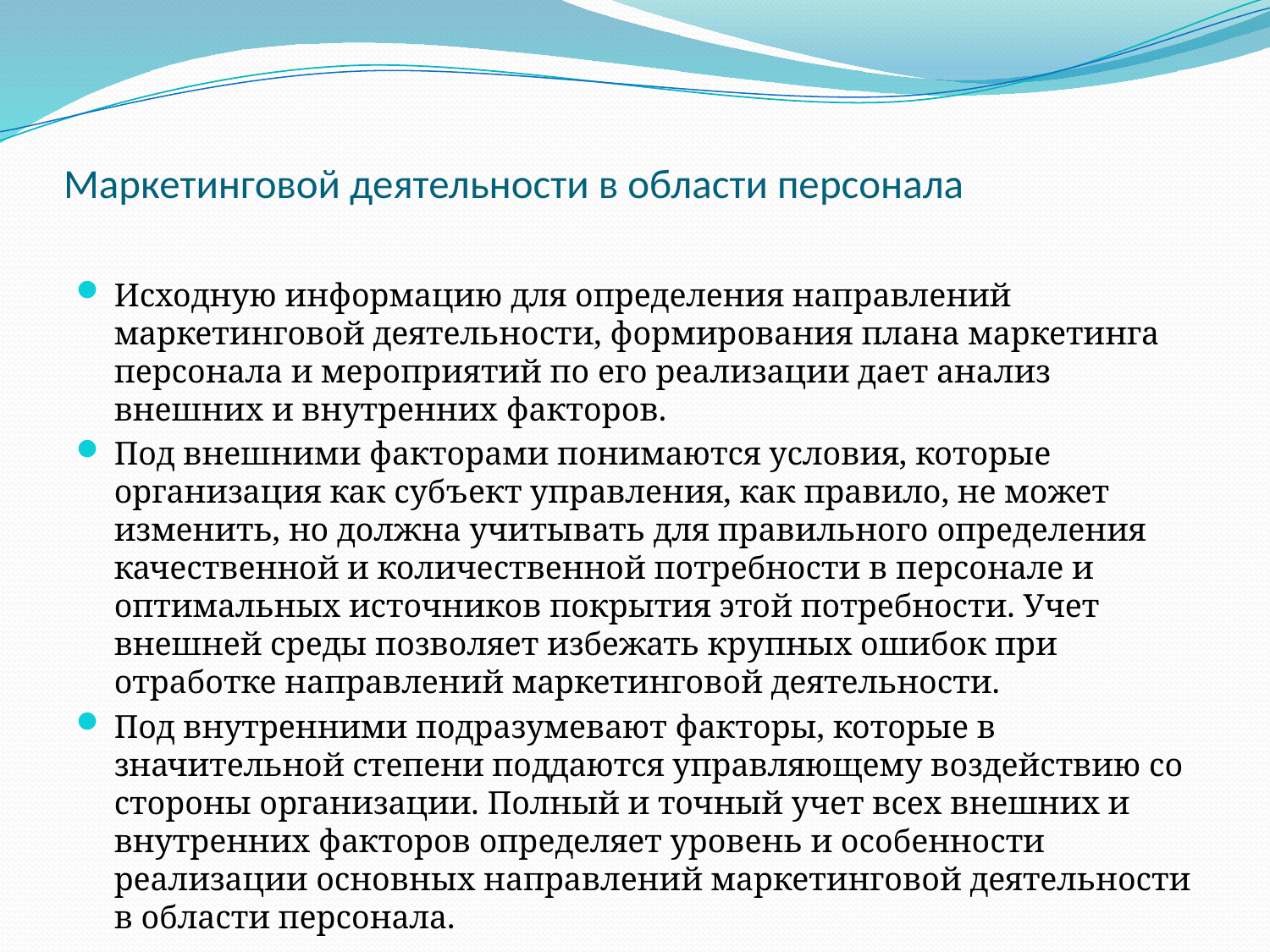

# Маркетинговой деятельности в области персонала
Исходную информацию для определения направлений маркетинговой деятельности, формирования плана маркетинга персонала и мероприятий по его реализации дает анализ внешних и внутренних факторов.
Под внешними факторами понимаются условия, которые организация как субъект управления, как правило, не может изменить, но должна учитывать для правильного определения качественной и количественной потребности в персонале и оптимальных источников покрытия этой потребности. Учет внешней среды позволяет избежать крупных ошибок при отработке направлений маркетинговой деятельности.
Под внутренними подразумевают факторы, которые в значительной степени поддаются управляющему воздействию со стороны организации. Полный и точный учет всех внешних и внутренних факторов определяет уровень и особенности реализации основных направлений маркетинговой деятельности в области персонала.